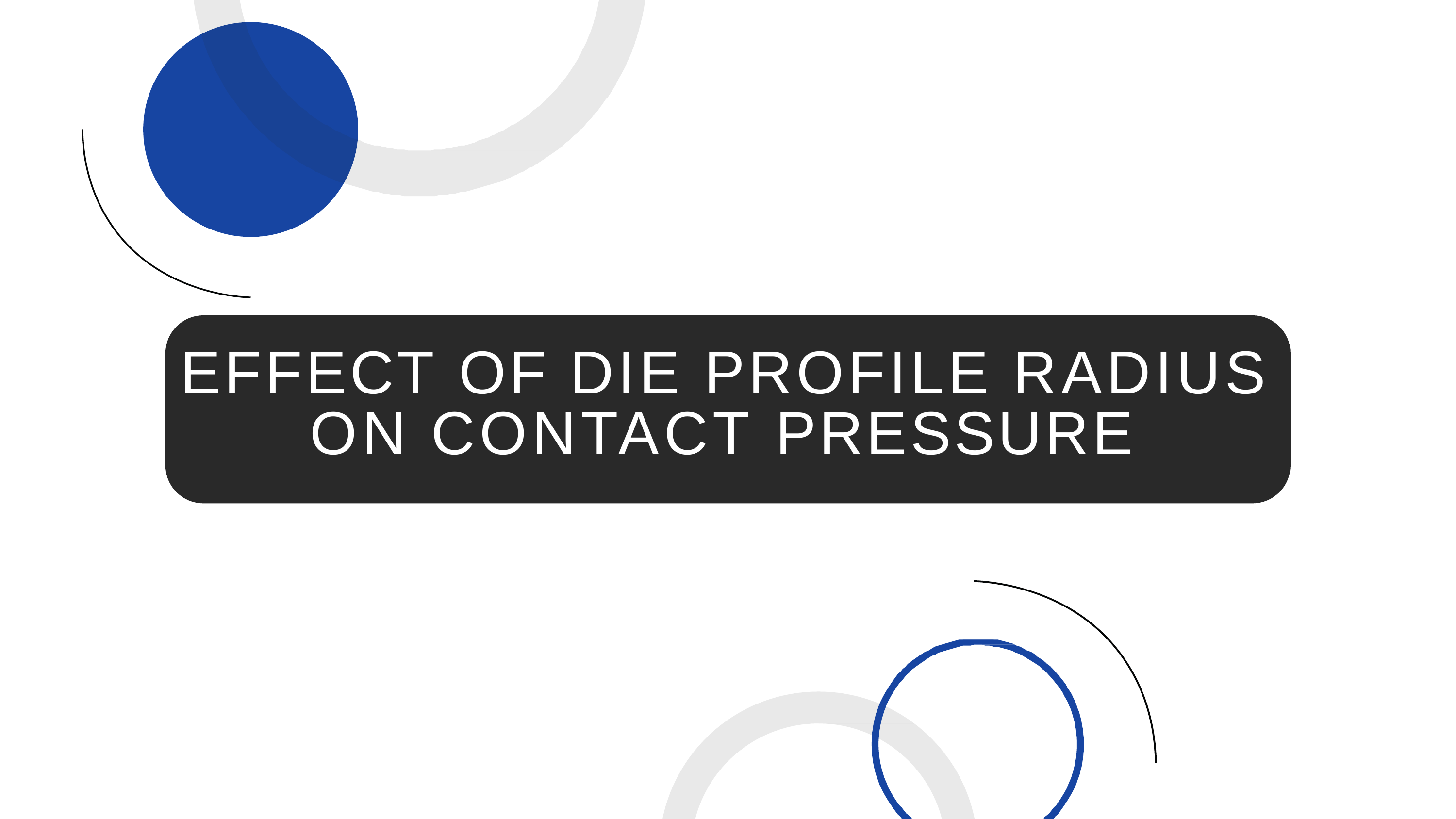

# EFFECT OF DIE PROFILE RADIUS ON CONTACT PRESSURE